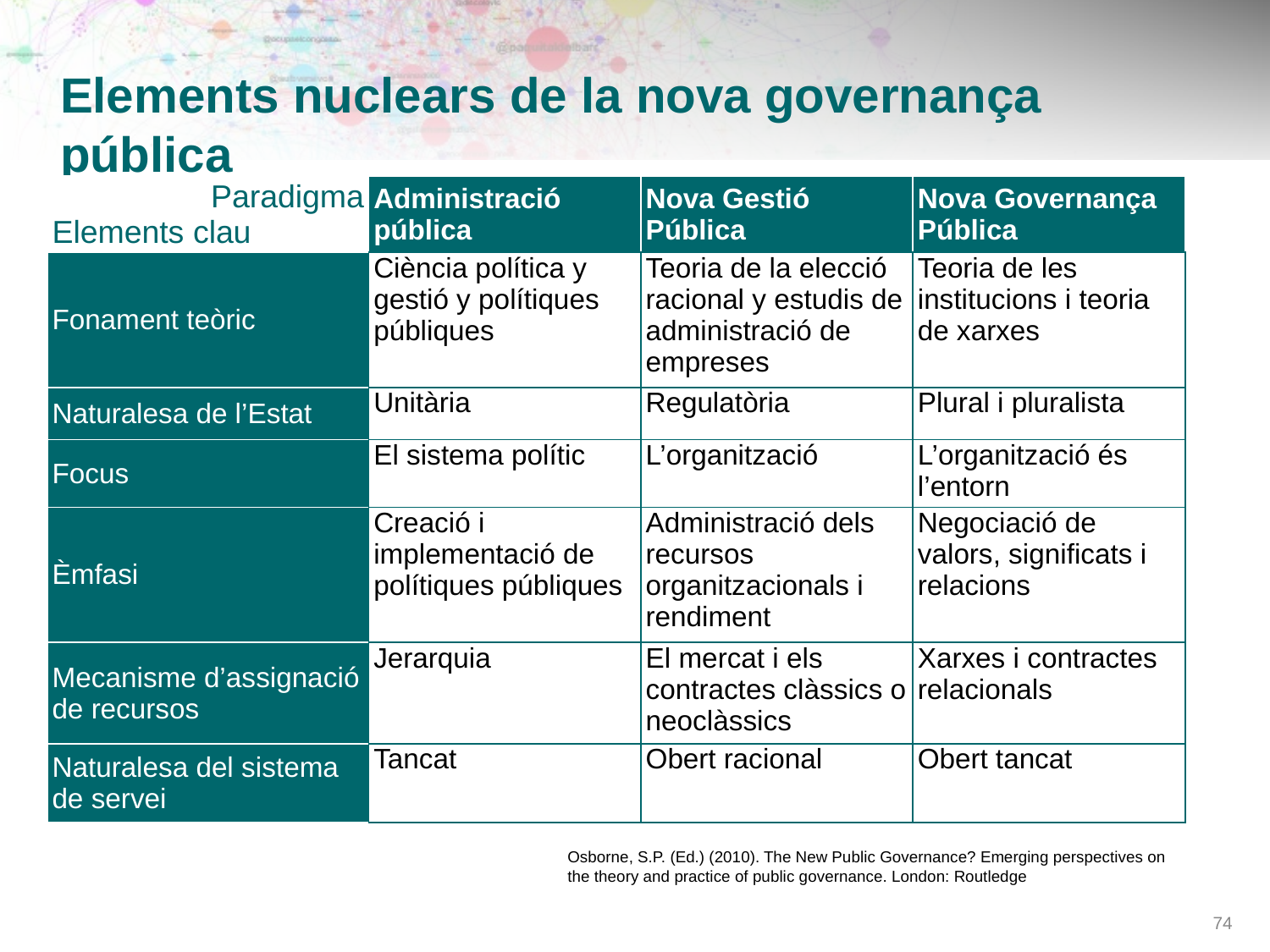

# Elements nuclears de la nova governança pública
| Paradigma Elements clau | Administració pública | Nova Gestió Pública | Nova Governança Pública |
| --- | --- | --- | --- |
| Fonament teòric | Ciència política y gestió y polítiques públiques | Teoria de la elecció racional y estudis de administració de empreses | Teoria de les institucions i teoria de xarxes |
| Naturalesa de l’Estat | Unitària | Regulatòria | Plural i pluralista |
| Focus | El sistema polític | L’organització | L’organització és l’entorn |
| Èmfasi | Creació i implementació de polítiques públiques | Administració dels recursos organitzacionals i rendiment | Negociació de valors, significats i relacions |
| Mecanisme d’assignació de recursos | Jerarquia | El mercat i els contractes clàssics o neoclàssics | Xarxes i contractes relacionals |
| Naturalesa del sistema de servei | Tancat | Obert racional | Obert tancat |
Osborne, S.P. (Ed.) (2010). The New Public Governance? Emerging perspectives on the theory and practice of public governance. London: Routledge